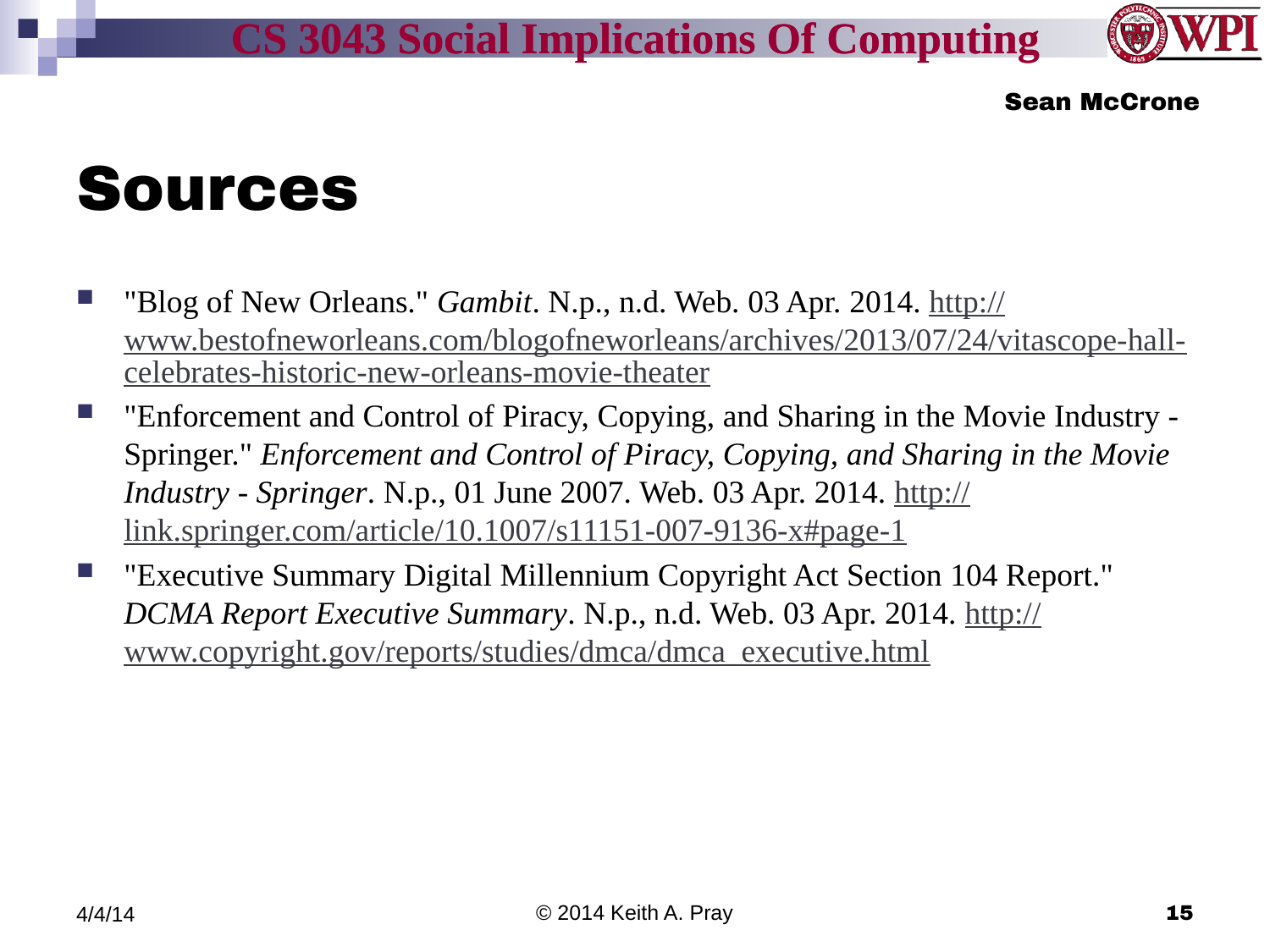

Sean McCrone
# Sources
"Blog of New Orleans." Gambit. N.p., n.d. Web. 03 Apr. 2014. http://www.bestofneworleans.com/blogofneworleans/archives/2013/07/24/vitascope-hall-celebrates-historic-new-orleans-movie-theater
"Enforcement and Control of Piracy, Copying, and Sharing in the Movie Industry - Springer." Enforcement and Control of Piracy, Copying, and Sharing in the Movie Industry - Springer. N.p., 01 June 2007. Web. 03 Apr. 2014. http://link.springer.com/article/10.1007/s11151-007-9136-x#page-1
"Executive Summary Digital Millennium Copyright Act Section 104 Report." DCMA Report Executive Summary. N.p., n.d. Web. 03 Apr. 2014. http://www.copyright.gov/reports/studies/dmca/dmca_executive.html
4/4/14
© 2014 Keith A. Pray
15